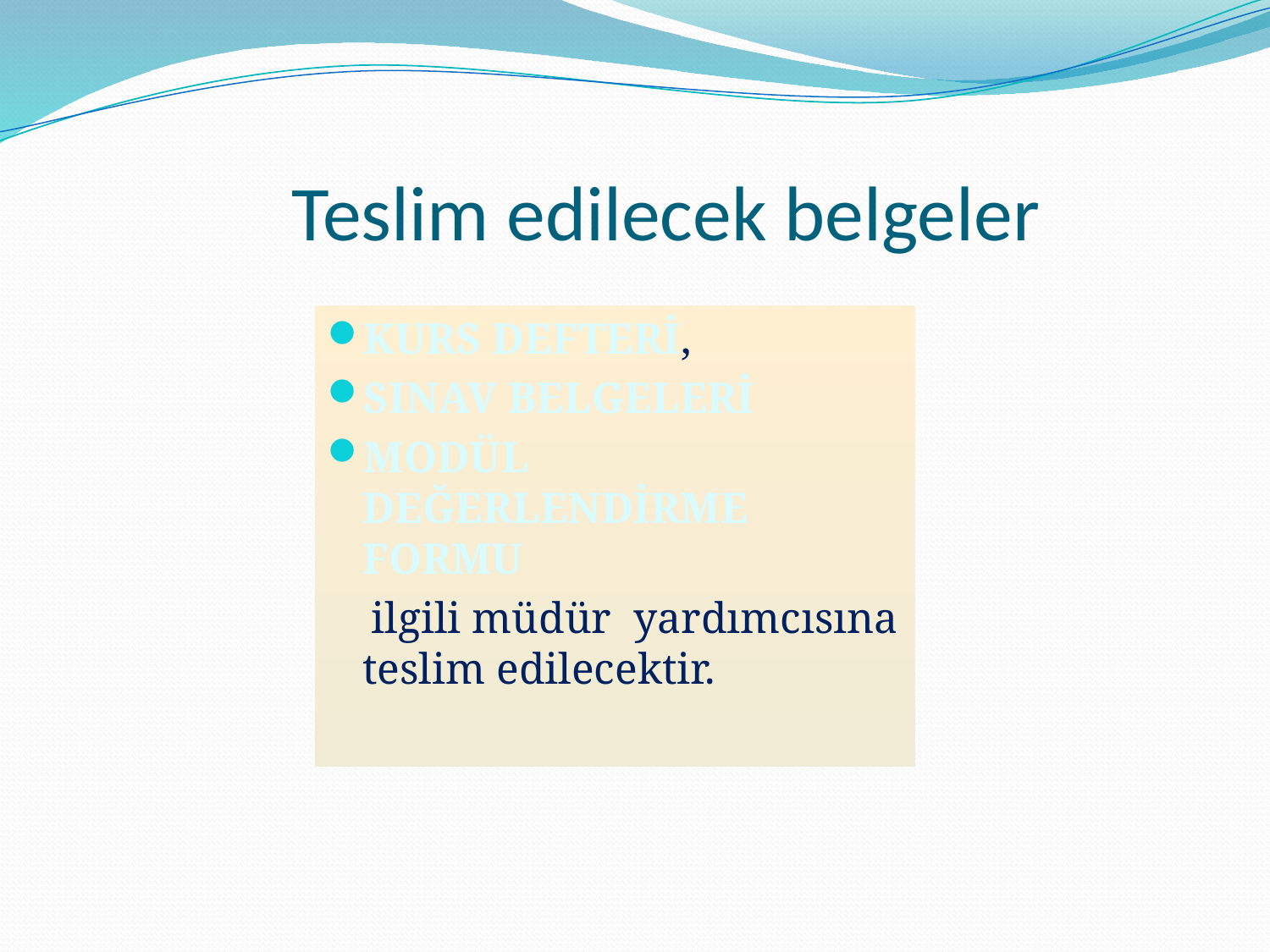

# Teslim edilecek belgeler
KURS DEFTERİ,
SINAV BELGELERİ
MODÜL DEĞERLENDİRME FORMU
    ilgili müdür  yardımcısına teslim edilecektir.